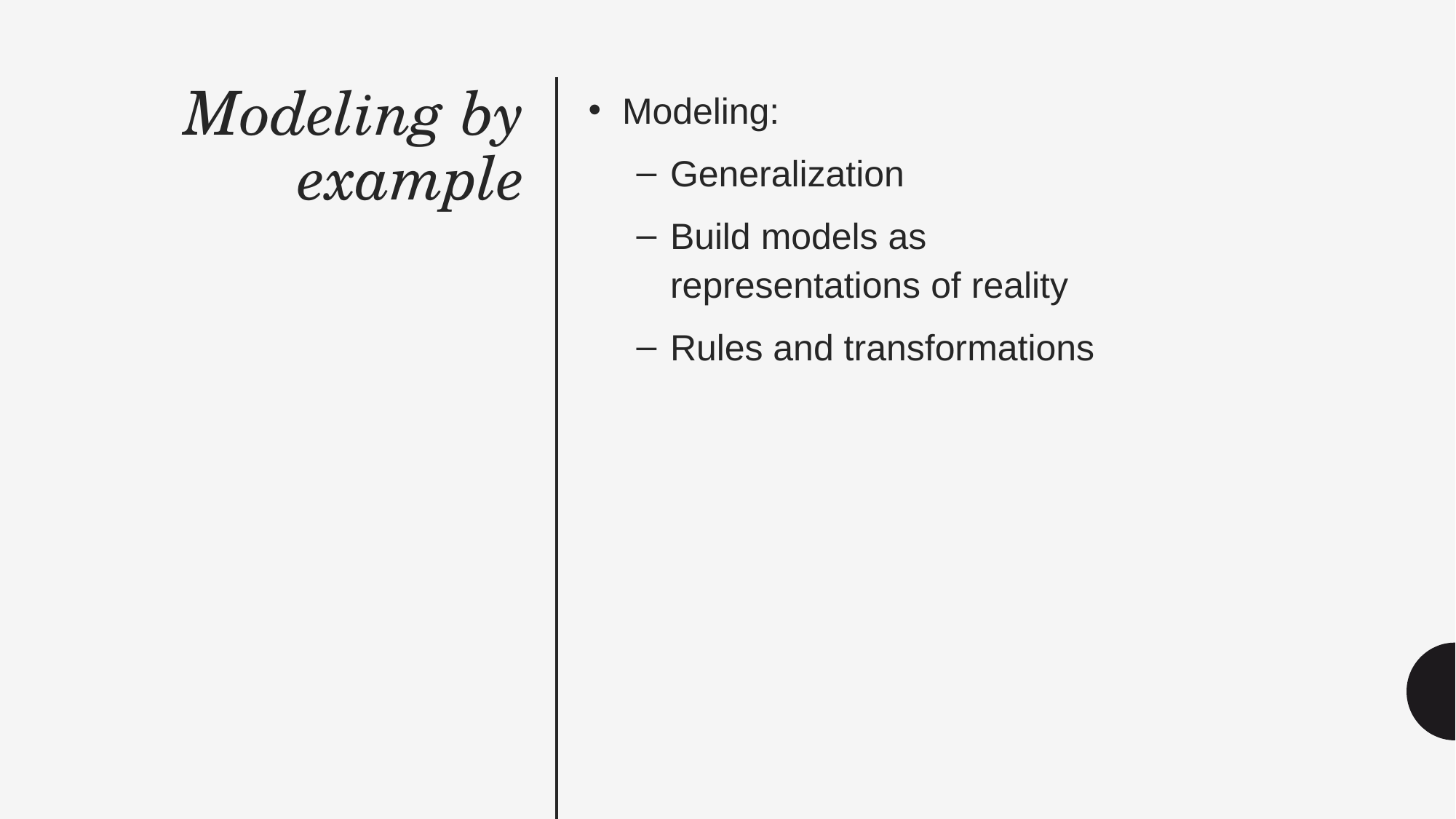

# Modeling by example
Modeling:
Generalization
Build models as representations of reality
Rules and transformations